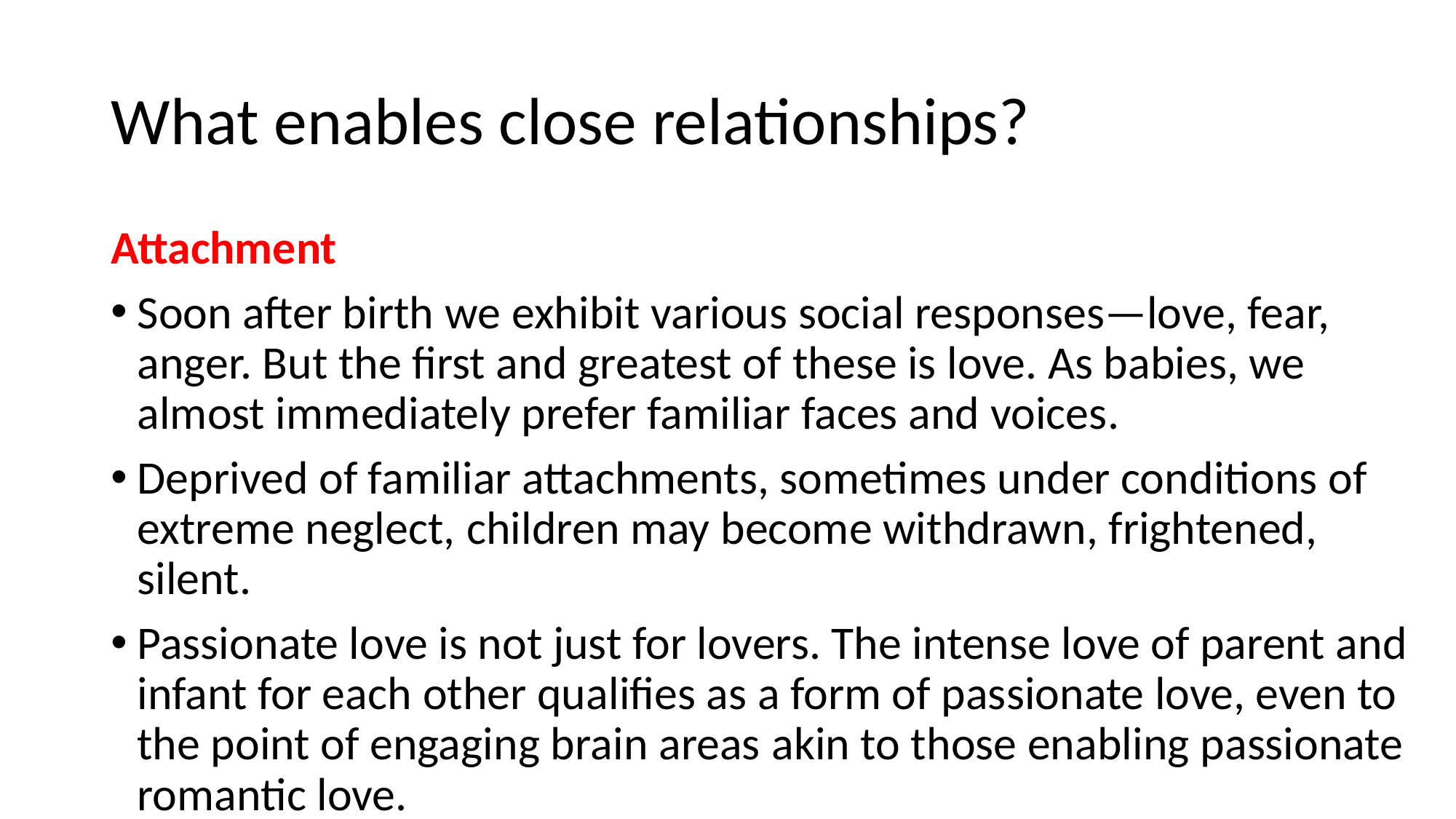

# What enables close relationships?
Attachment
Soon after birth we exhibit various social responses—love, fear, anger. But the first and greatest of these is love. As babies, we almost immediately prefer familiar faces and voices.
Deprived of familiar attachments, sometimes under conditions of extreme neglect, children may become withdrawn, frightened, silent.
Passionate love is not just for lovers. The intense love of parent and infant for each other qualifies as a form of passionate love, even to the point of engaging brain areas akin to those enabling passionate romantic love.